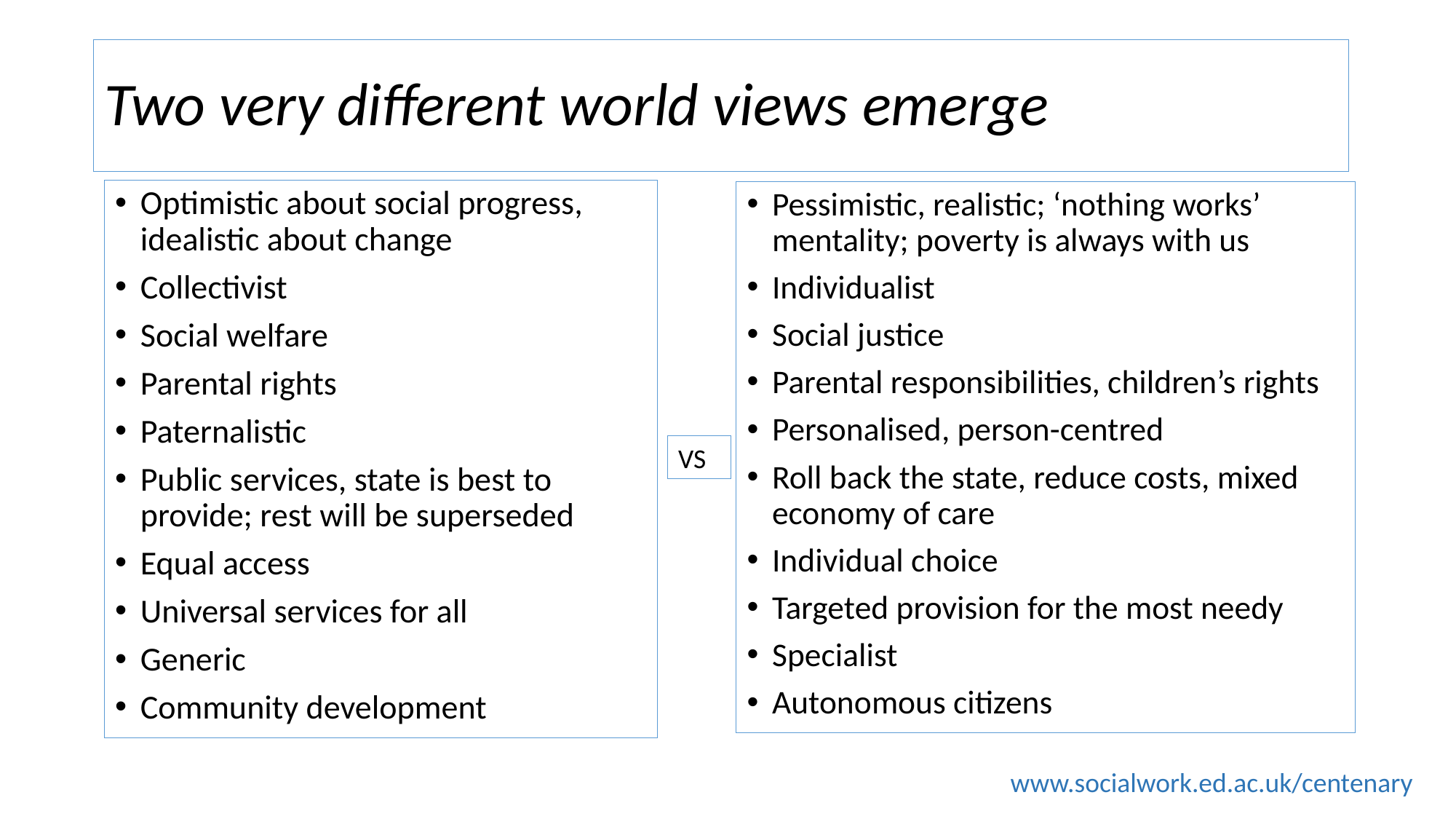

# Two very different world views emerge
Optimistic about social progress, idealistic about change
Collectivist
Social welfare
Parental rights
Paternalistic
Public services, state is best to provide; rest will be superseded
Equal access
Universal services for all
Generic
Community development

Pessimistic, realistic; ‘nothing works’ mentality; poverty is always with us
Individualist
Social justice
Parental responsibilities, children’s rights
Personalised, person-centred
Roll back the state, reduce costs, mixed economy of care
Individual choice
Targeted provision for the most needy
Specialist
Autonomous citizens

VS
www.socialwork.ed.ac.uk/centenary